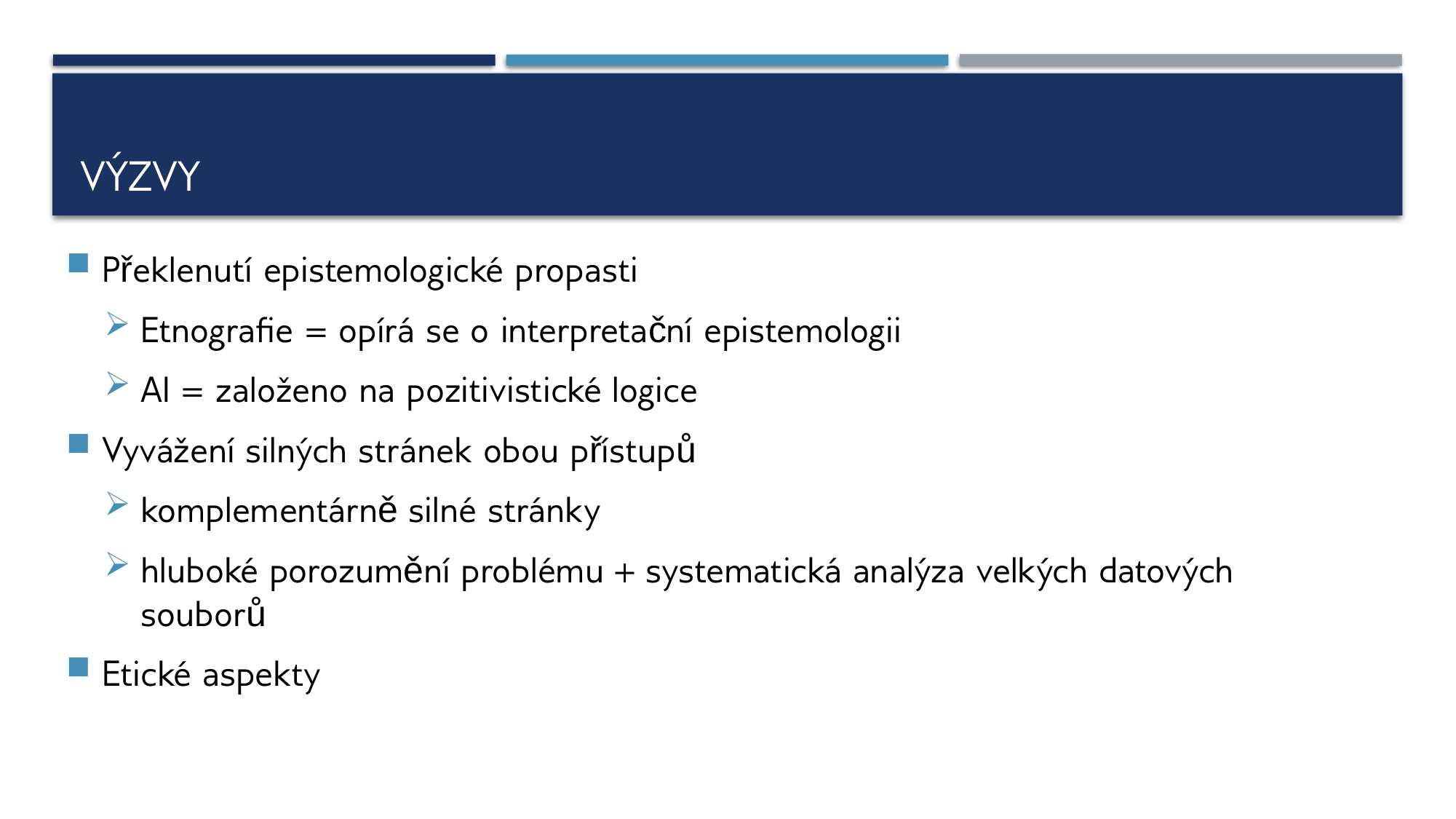

# Výzvy
​Překlenutí epistemologické propasti​
Etnografie = opírá se o interpretační epistemologii ​
AI = založeno na pozitivistické logice ​
Vyvážení silných stránek obou přístupů ​
komplementárně silné stránky ​
hluboké porozumění problému + systematická analýza velkých datových souborů ​
Etické aspekty